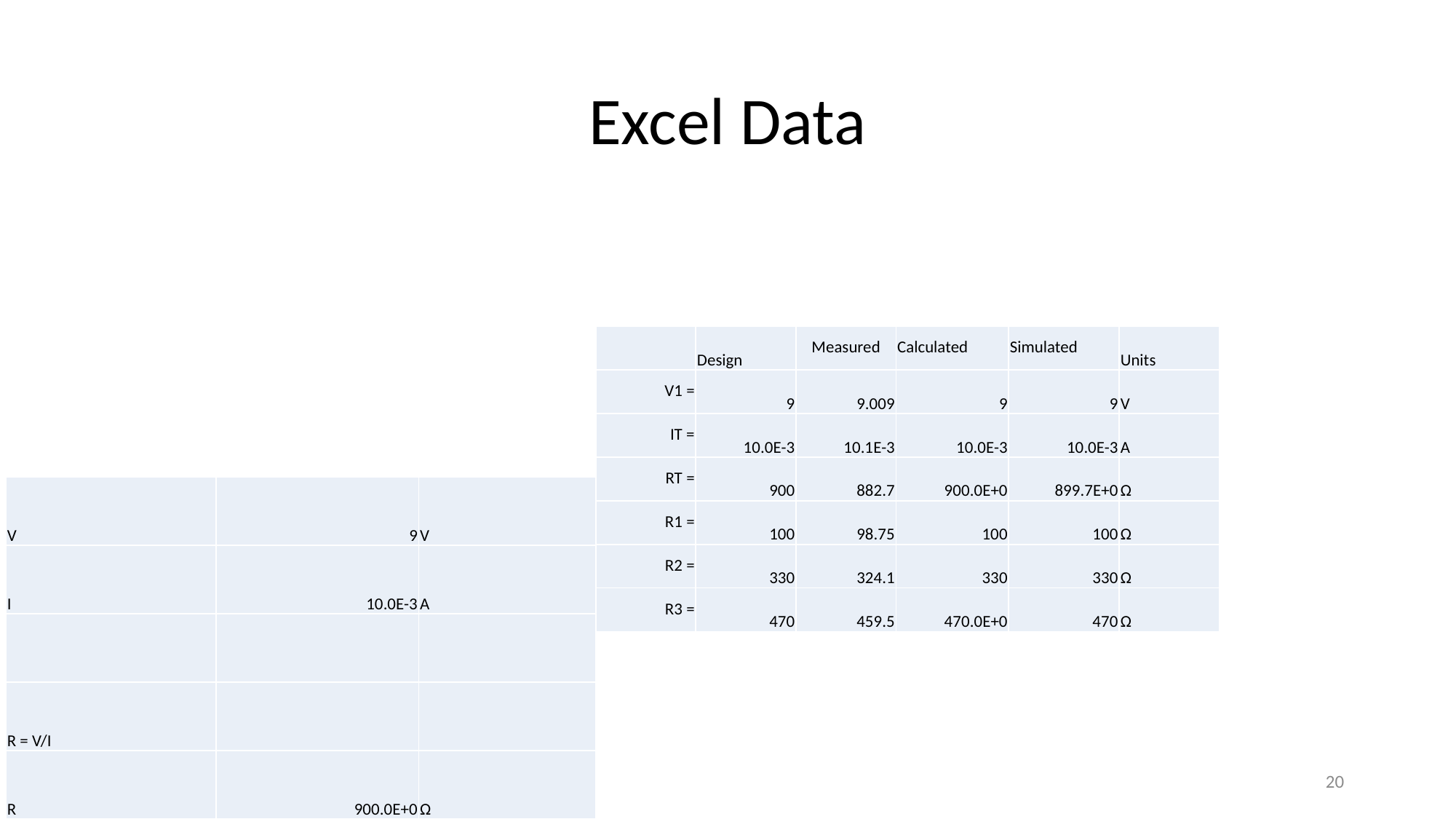

# Excel Data
|  | Design | Measured | Calculated | Simulated | Units |
| --- | --- | --- | --- | --- | --- |
| V1 = | 9 | 9.009 | 9 | 9 | V |
| IT = | 10.0E-3 | 10.1E-3 | 10.0E-3 | 10.0E-3 | A |
| RT = | 900 | 882.7 | 900.0E+0 | 899.7E+0 | Ω |
| R1 = | 100 | 98.75 | 100 | 100 | Ω |
| R2 = | 330 | 324.1 | 330 | 330 | Ω |
| R3 = | 470 | 459.5 | 470.0E+0 | 470 | Ω |
| V | 9 | V |
| --- | --- | --- |
| I | 10.0E-3 | A |
|  |  |  |
| R = V/I |  |  |
| R | 900.0E+0 | Ω |
20